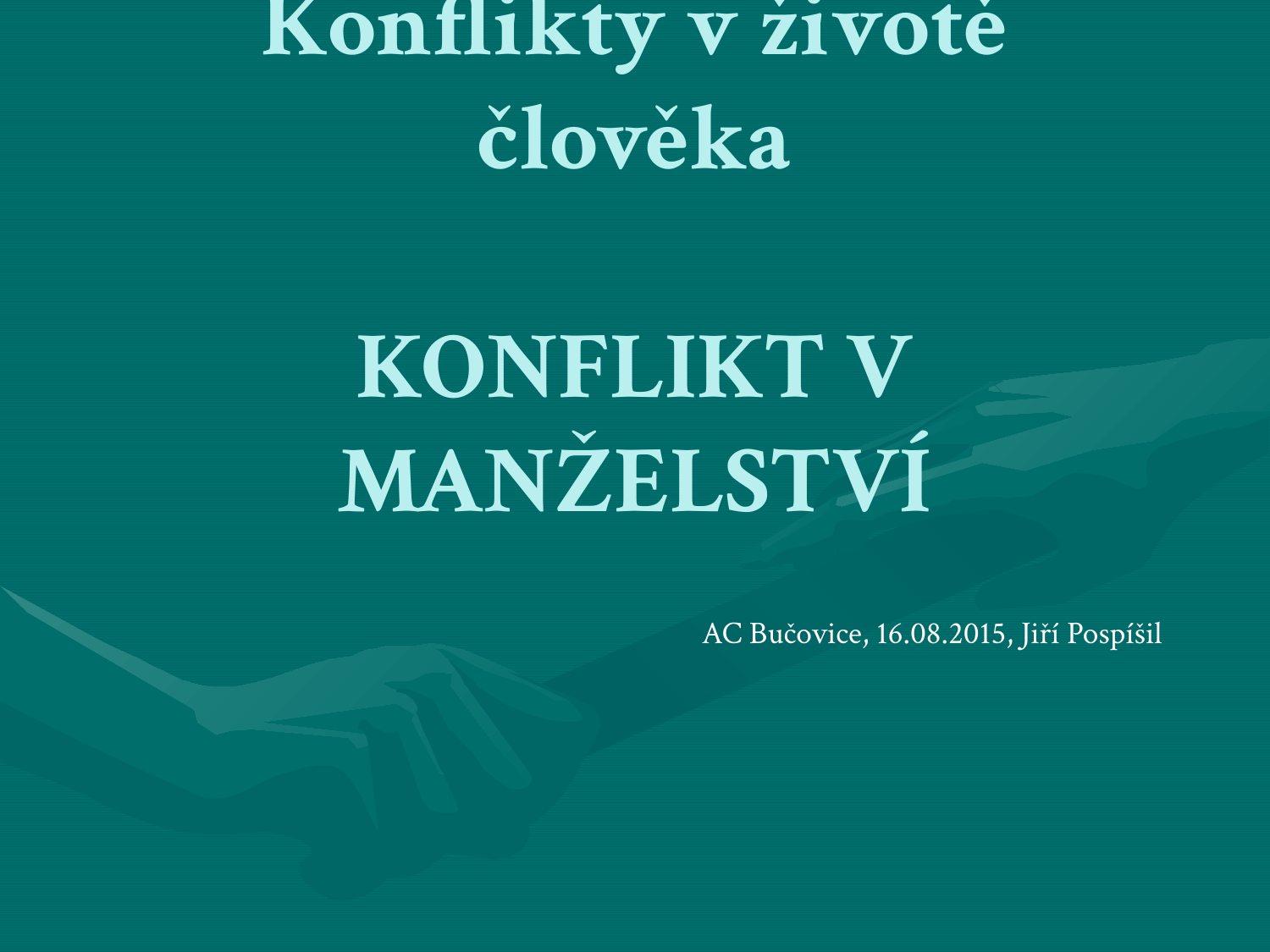

# Konflikty v životě člověka KONFLIKT V MANŽELSTVÍ
AC Bučovice, 16.08.2015, Jiří Pospíšil